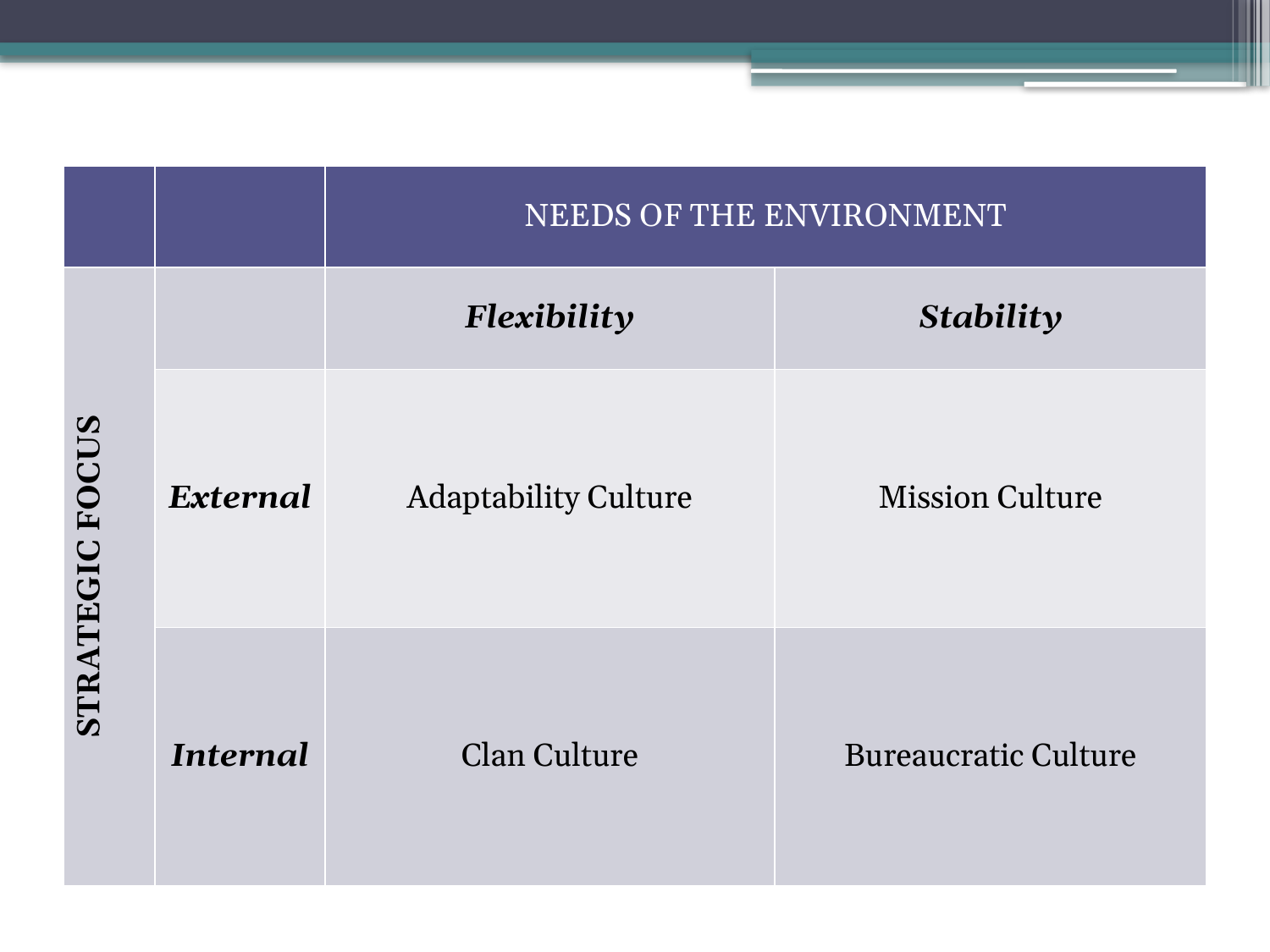

|  |  | NEEDS OF THE ENVIRONMENT |  |
| --- | --- | --- | --- |
| STRATEGIC FOCUS |  | Flexibility | Stability |
|  | External | Adaptability Culture | Mission Culture |
|  | Internal | Clan Culture | Bureaucratic Culture |